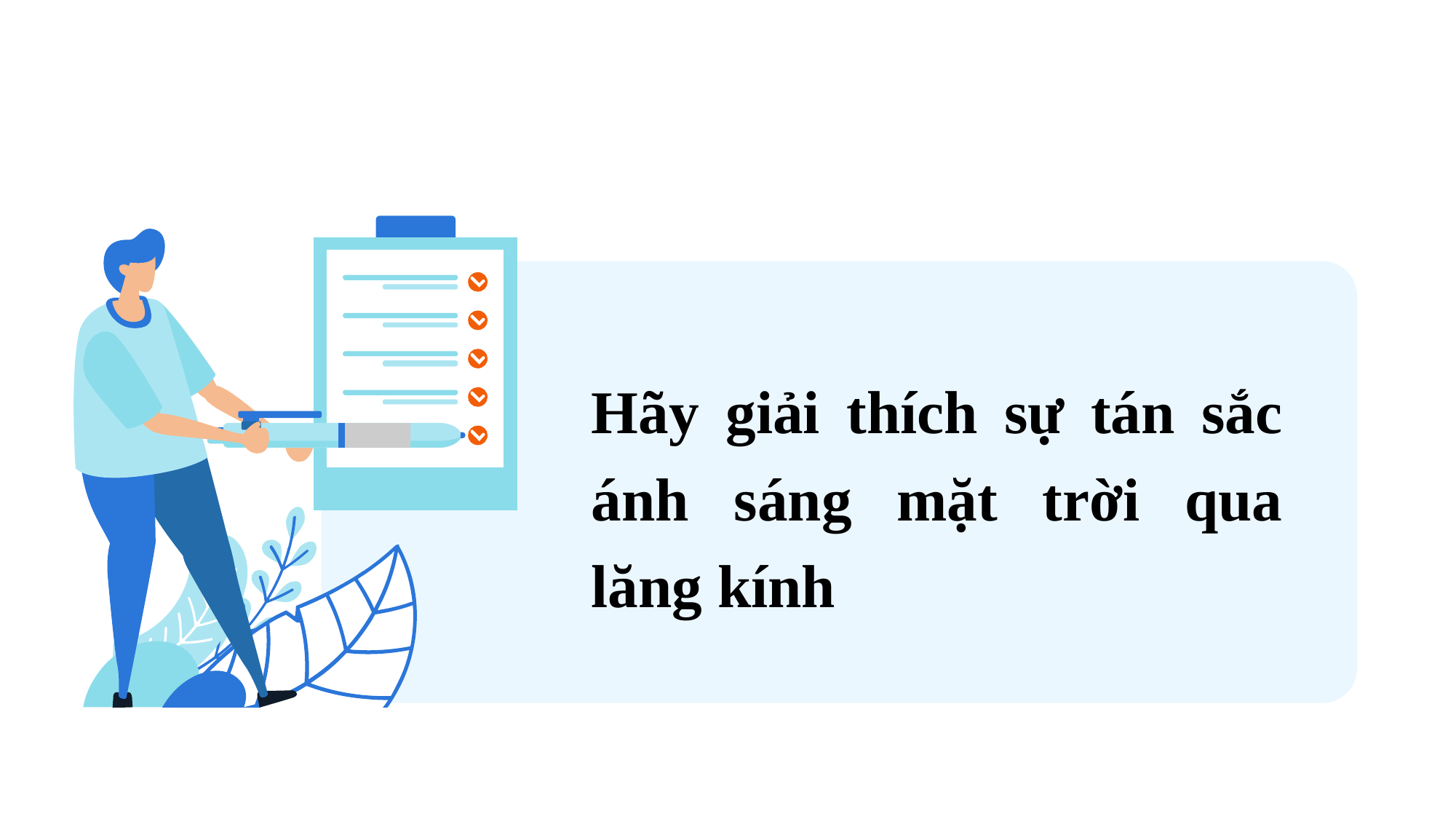

Hãy giải thích sự tán sắc ánh sáng mặt trời qua lăng kính